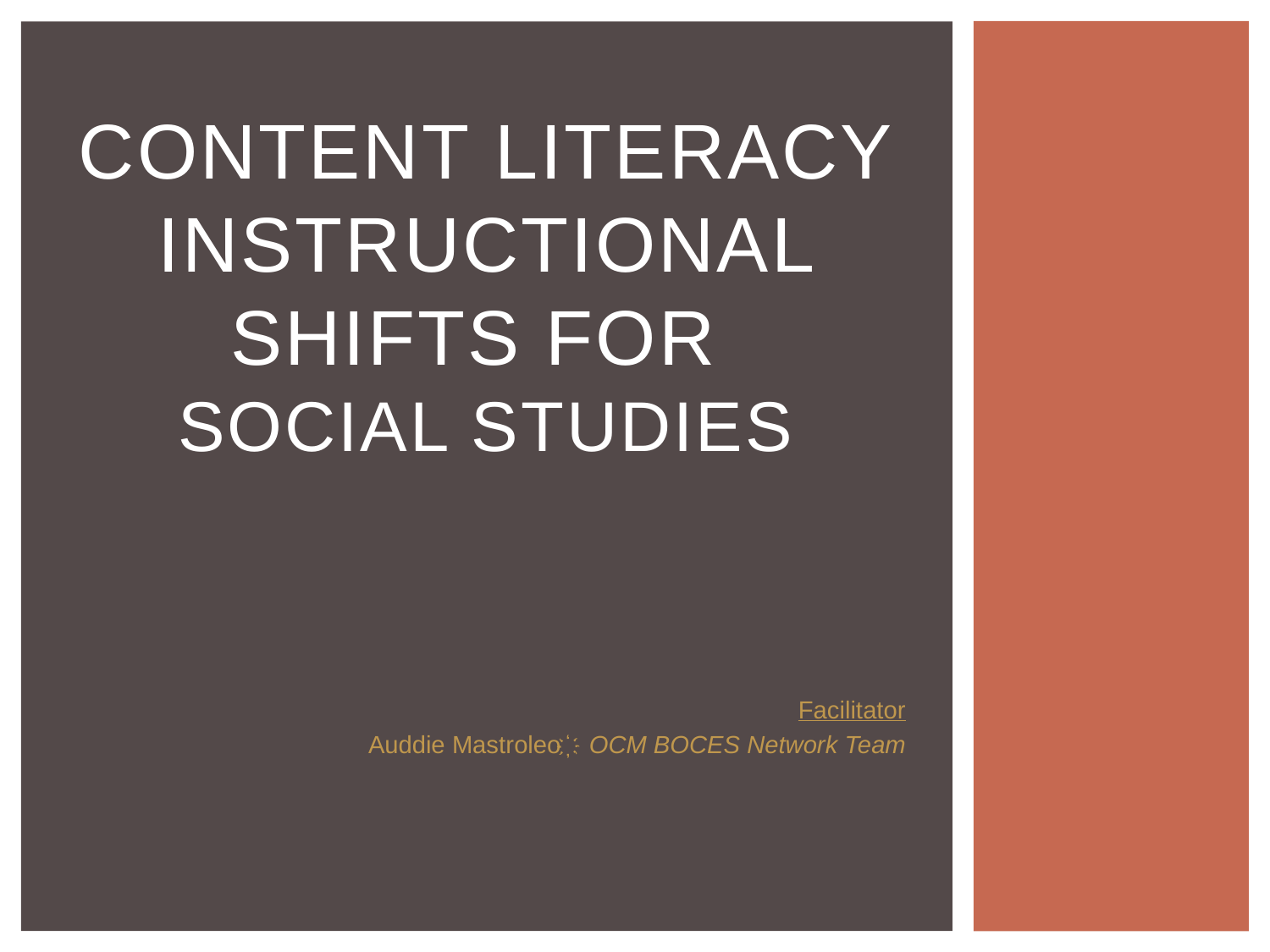

# Content Literacy Instructional Shifts for Social Studies

Facilitator
Auddie Mastroleo ҉   OCM BOCES Network Team